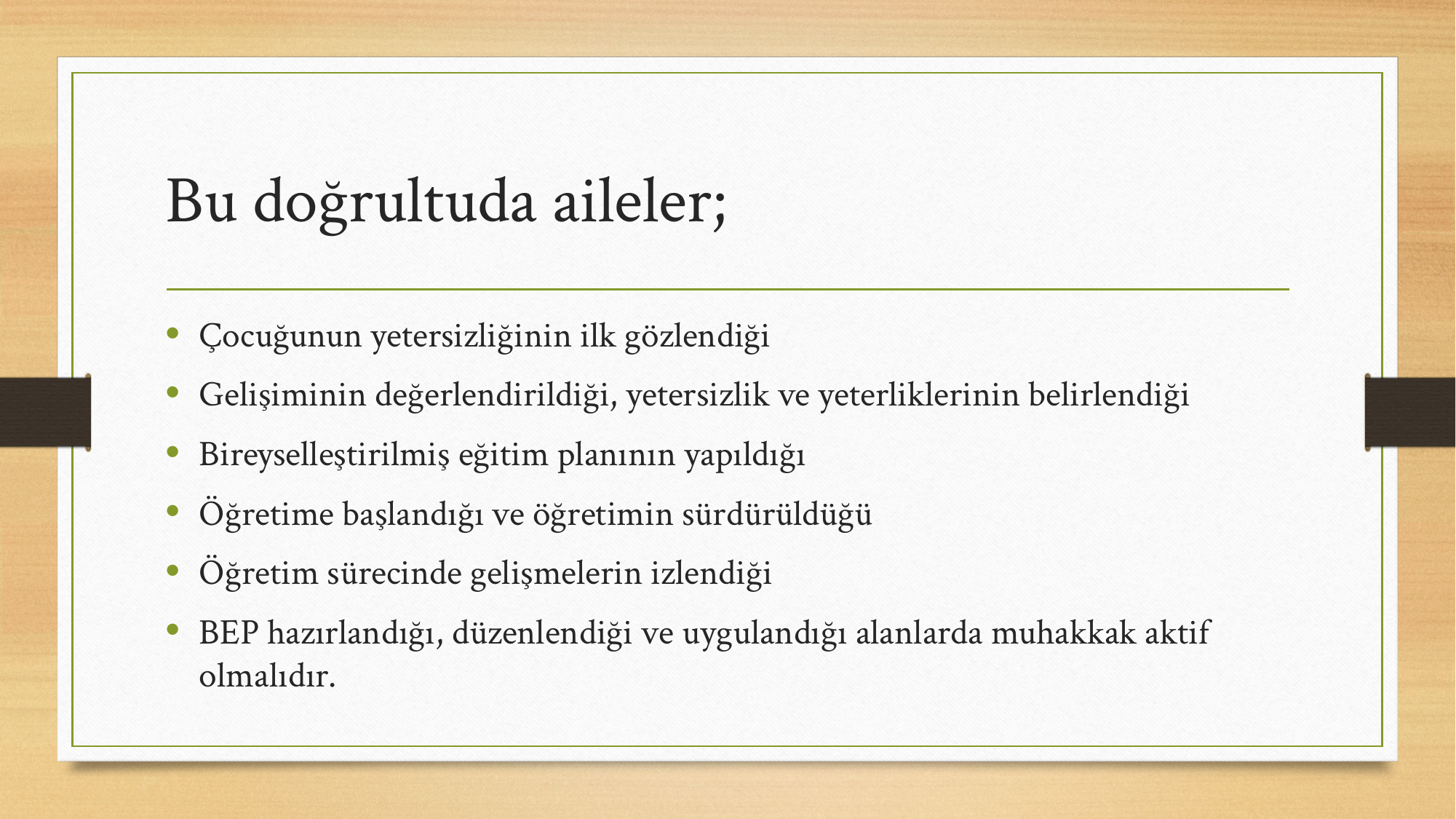

# Bu doğrultuda aileler;
Çocuğunun yetersizliğinin ilk gözlendiği
Gelişiminin değerlendirildiği, yetersizlik ve yeterliklerinin belirlendiği
Bireyselleştirilmiş eğitim planının yapıldığı
Öğretime başlandığı ve öğretimin sürdürüldüğü
Öğretim sürecinde gelişmelerin izlendiği
BEP hazırlandığı, düzenlendiği ve uygulandığı alanlarda muhakkak aktif olmalıdır.